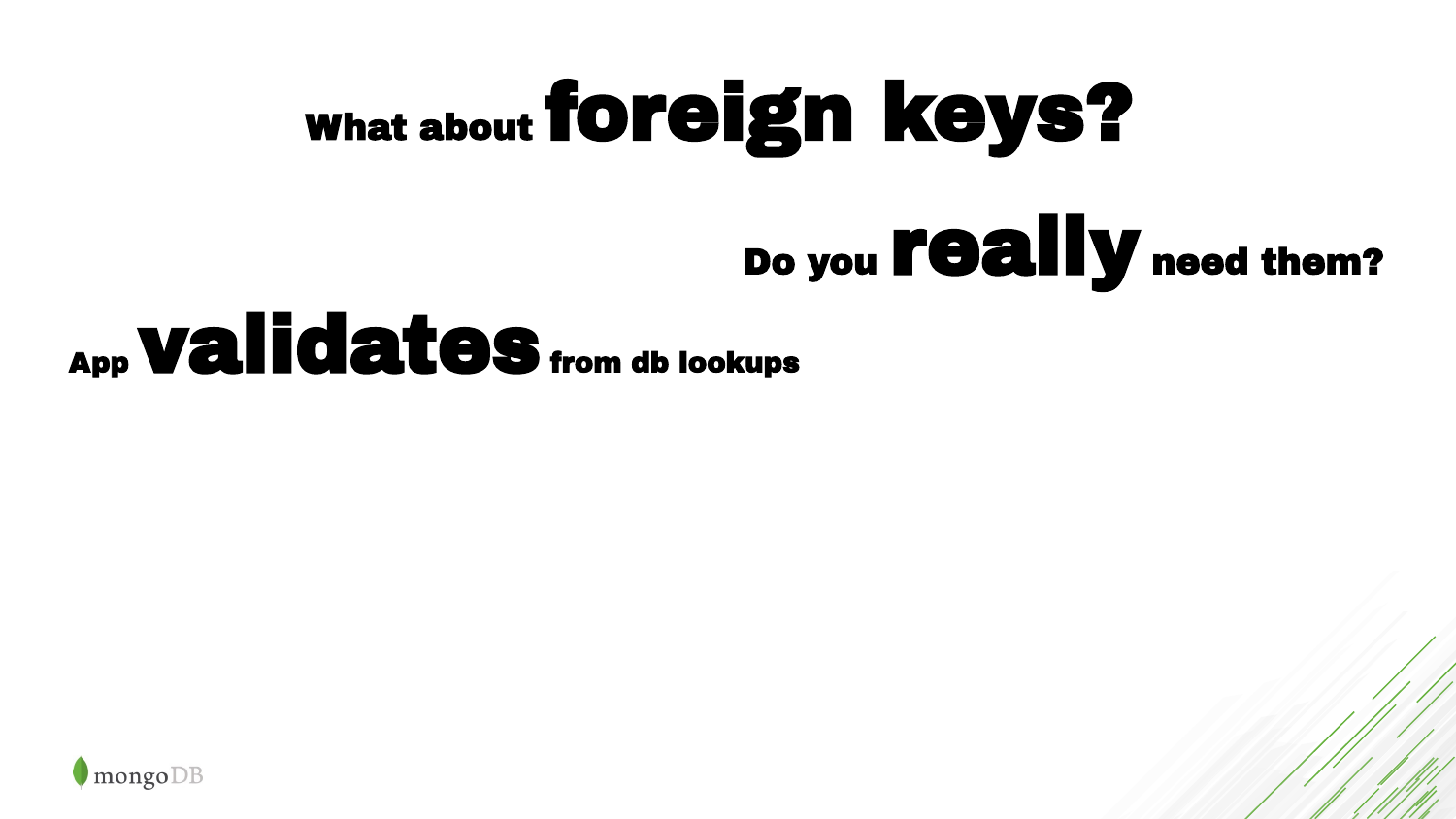

What about foreign keys?
Do you really need them?
App validates from db lookups